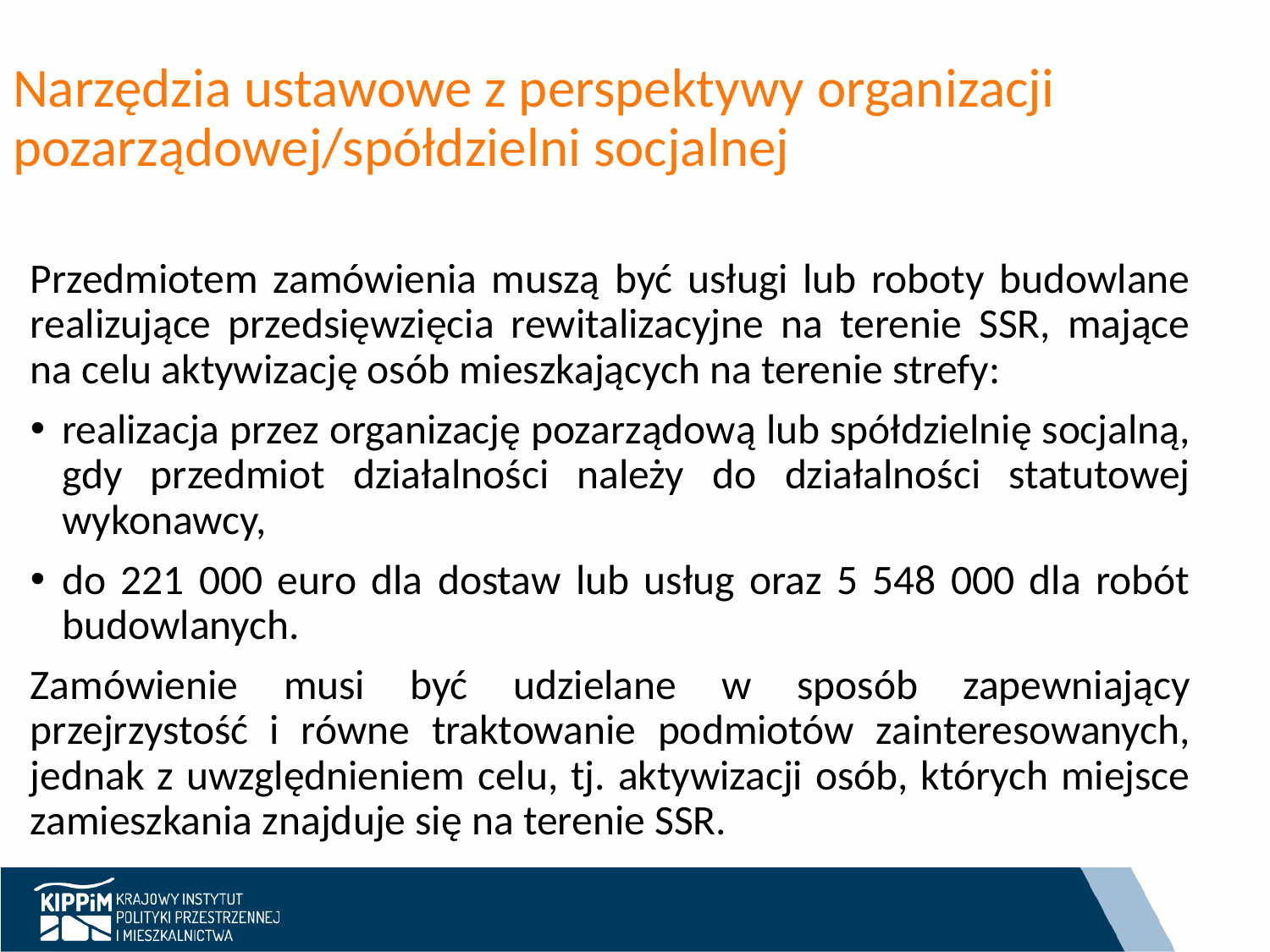

# Narzędzia ustawowe z perspektywy organizacji pozarządowej/spółdzielni socjalnej
Przedmiotem zamówienia muszą być usługi lub roboty budowlane realizujące przedsięwzięcia rewitalizacyjne na terenie SSR, mające na celu aktywizację osób mieszkających na terenie strefy:
realizacja przez organizację pozarządową lub spółdzielnię socjalną, gdy przedmiot działalności należy do działalności statutowej wykonawcy,
do 221 000 euro dla dostaw lub usług oraz 5 548 000 dla robót budowlanych.
Zamówienie musi być udzielane w sposób zapewniający przejrzystość i równe traktowanie podmiotów zainteresowanych, jednak z uwzględnieniem celu, tj. aktywizacji osób, których miejsce zamieszkania znajduje się na terenie SSR.